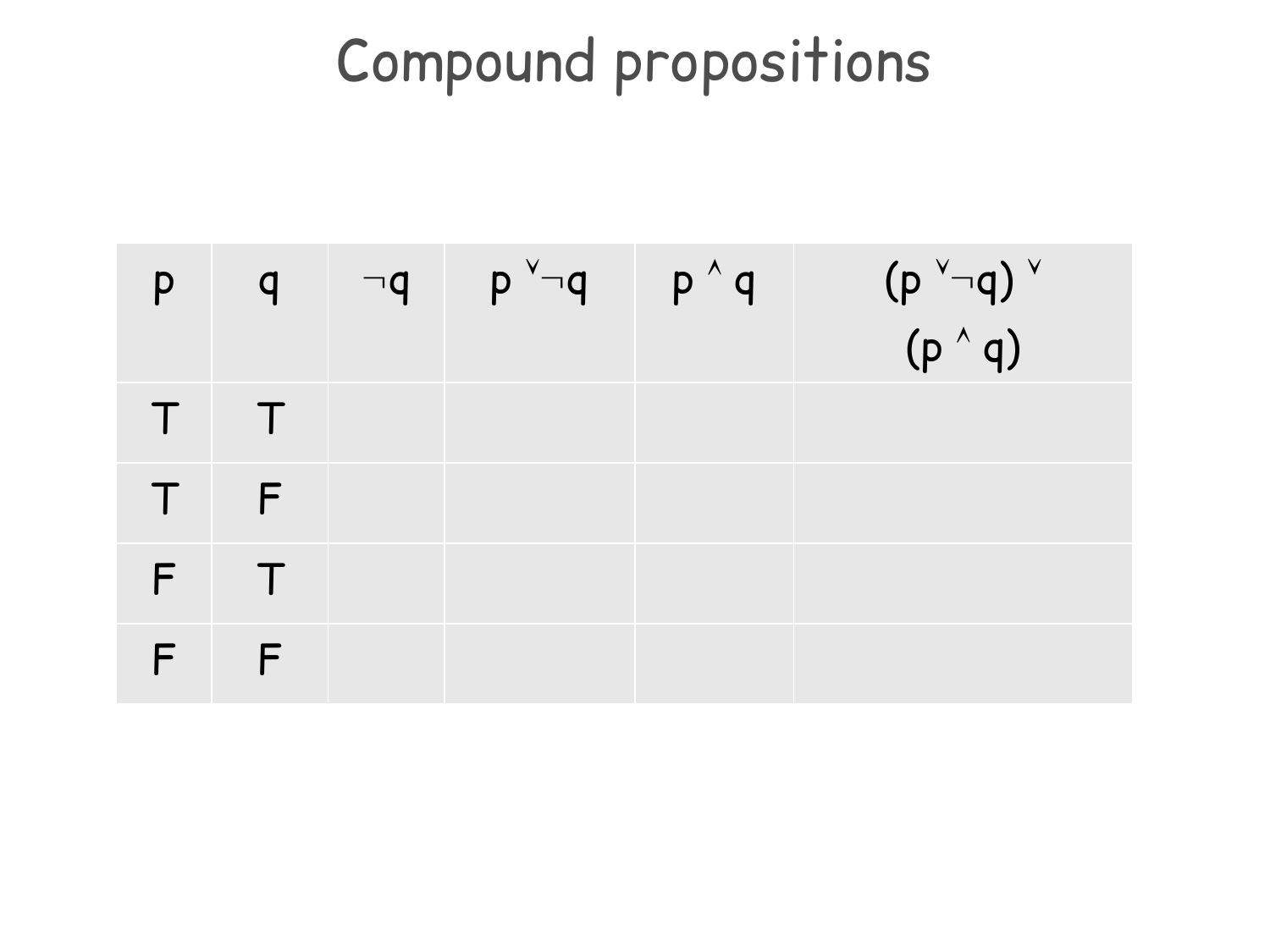

# Compound propositions

| p | q | ¬q | p ∨¬q | p ∧ q | (p ∨¬q) ∨ (p ∧ q) |
| --- | --- | --- | --- | --- | --- |
| T | T |  |  |  |  |
| T | F |  |  |  |  |
| F | T |  |  |  |  |
| F | F |  |  |  |  |